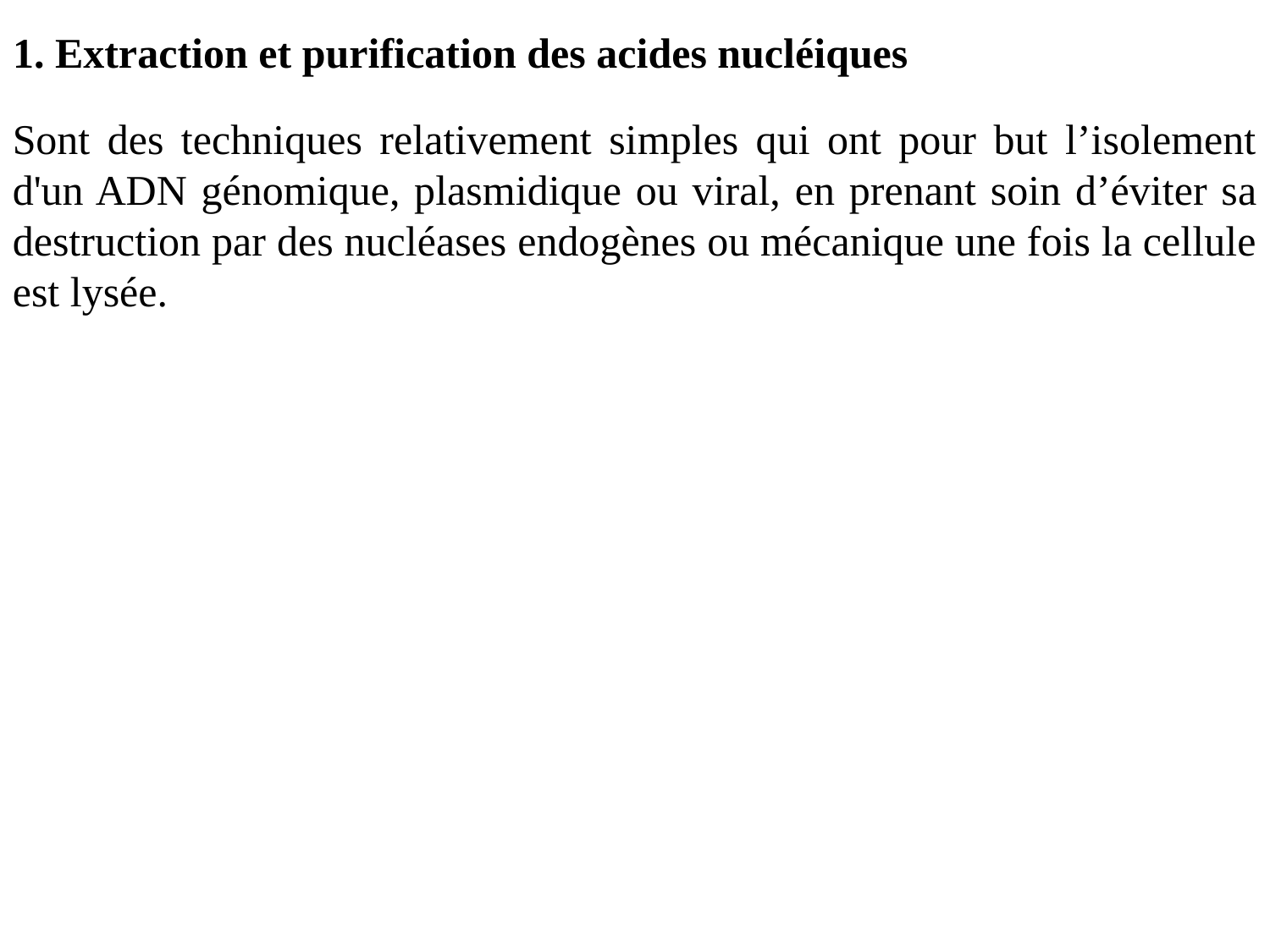

1. Extraction et purification des acides nucléiques
Sont des techniques relativement simples qui ont pour but l’isolement d'un ADN génomique, plasmidique ou viral, en prenant soin d’éviter sa destruction par des nucléases endogènes ou mécanique une fois la cellule est lysée.